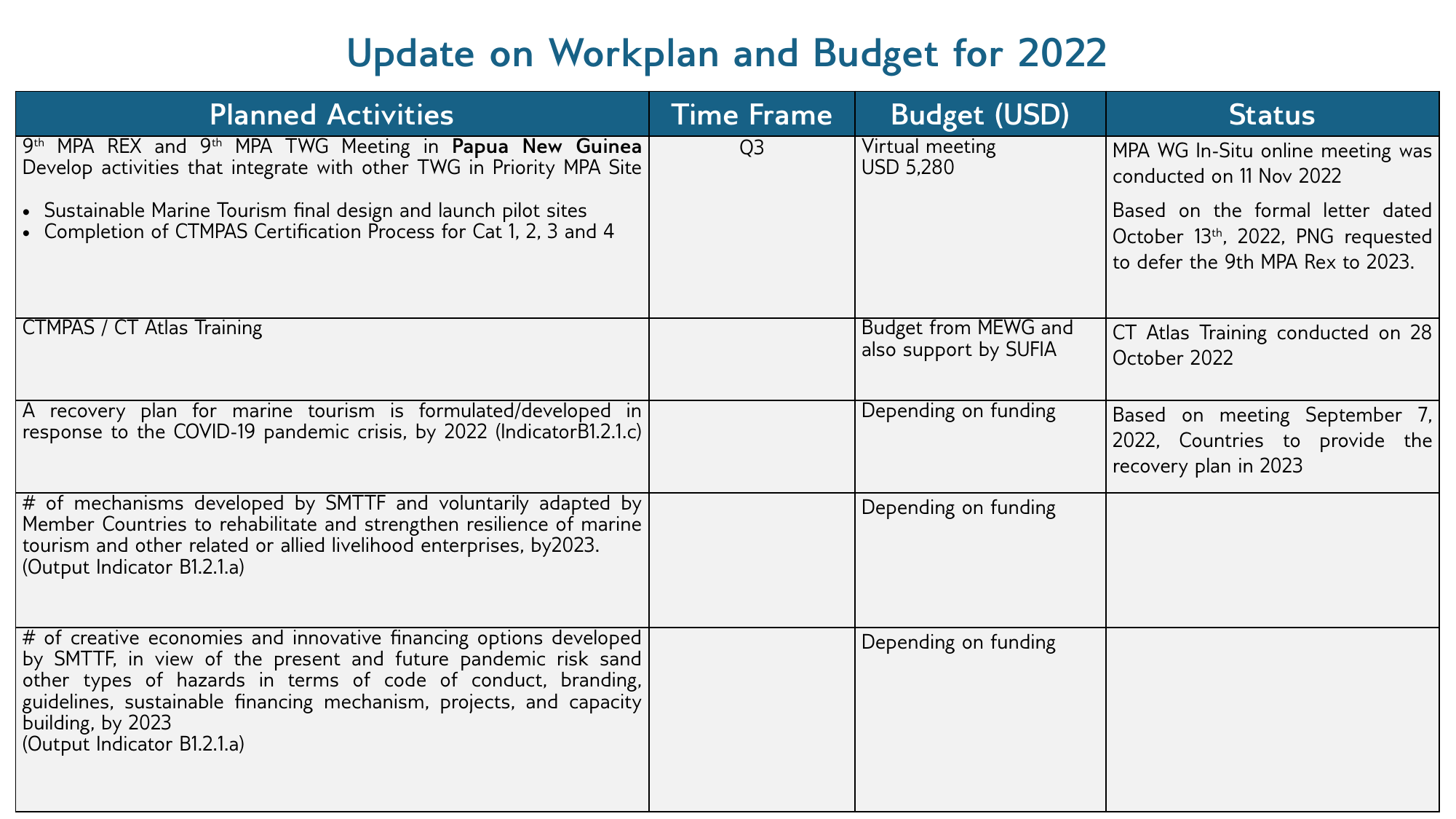

# Update on Workplan and Budget for 2022
| Planned Activities | Time Frame | Budget (USD) | Status |
| --- | --- | --- | --- |
| 9th MPA REX and 9th MPA TWG Meeting in Papua New Guinea Develop activities that integrate with other TWG in Priority MPA Site Sustainable Marine Tourism final design and launch pilot sites Completion of CTMPAS Certification Process for Cat 1, 2, 3 and 4 | Q3 | Virtual meeting USD 5,280 | MPA WG In-Situ online meeting was conducted on 11 Nov 2022 Based on the formal letter dated October 13th, 2022, PNG requested to defer the 9th MPA Rex to 2023. |
| CTMPAS / CT Atlas Training |  | Budget from MEWG and also support by SUFIA | CT Atlas Training conducted on 28 October 2022 |
| A recovery plan for marine tourism is formulated/developed in response to the COVID-19 pandemic crisis, by 2022 (IndicatorB1.2.1.c) |  | Depending on funding | Based on meeting September 7, 2022, Countries to provide the recovery plan in 2023 |
| # of mechanisms developed by SMTTF and voluntarily adapted by Member Countries to rehabilitate and strengthen resilience of marine tourism and other related or allied livelihood enterprises, by2023. (Output Indicator B1.2.1.a) |  | Depending on funding |  |
| # of creative economies and innovative financing options developed by SMTTF, in view of the present and future pandemic risk sand other types of hazards in terms of code of conduct, branding, guidelines, sustainable financing mechanism, projects, and capacity building, by 2023 (Output Indicator B1.2.1.a) |  | Depending on funding |  |